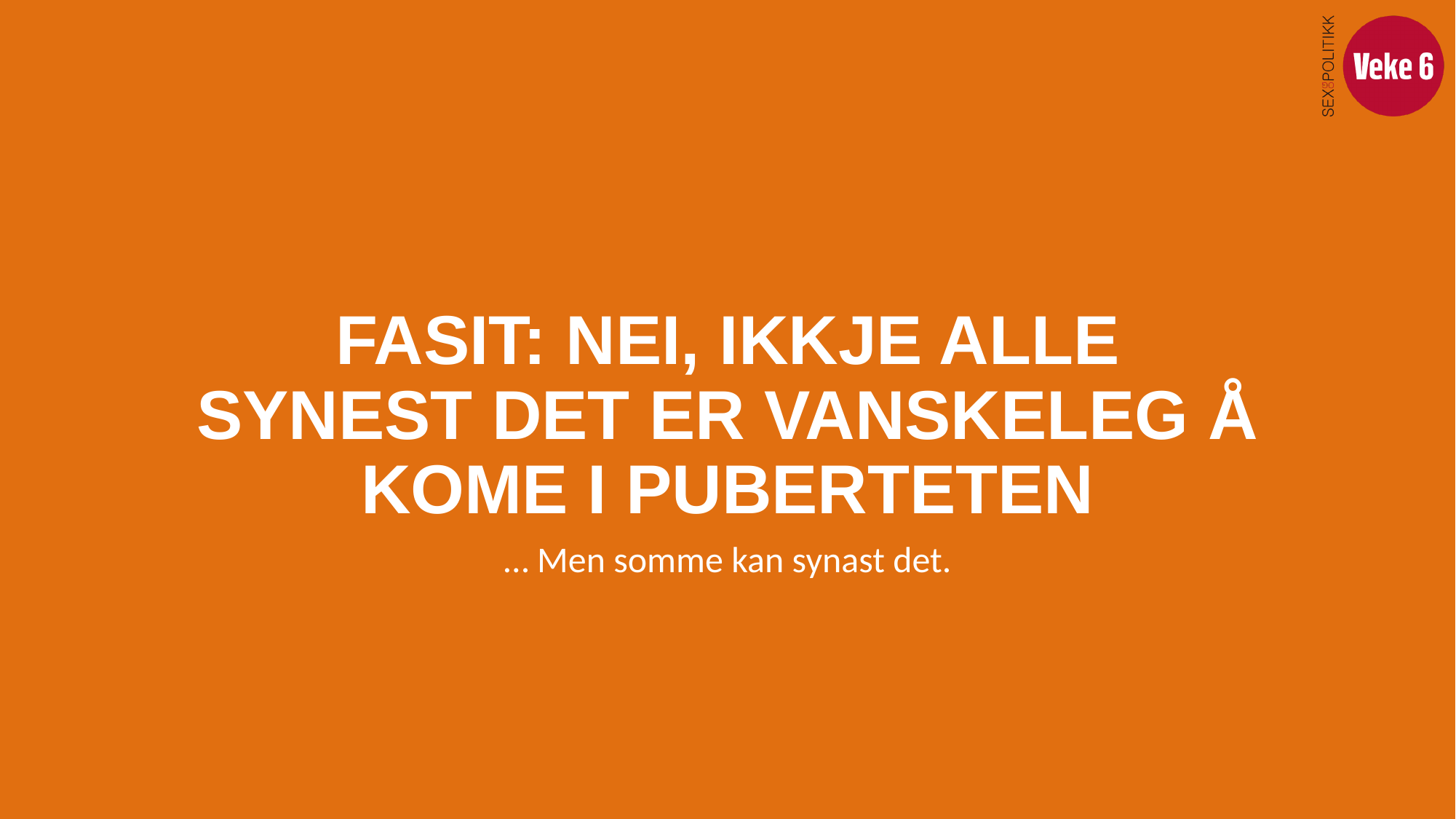

# FASIT: NEI, IKKJE ALLE SYNEST DET ER VANSKELEG Å KOME I PUBERTETEN
… Men somme kan synast det.